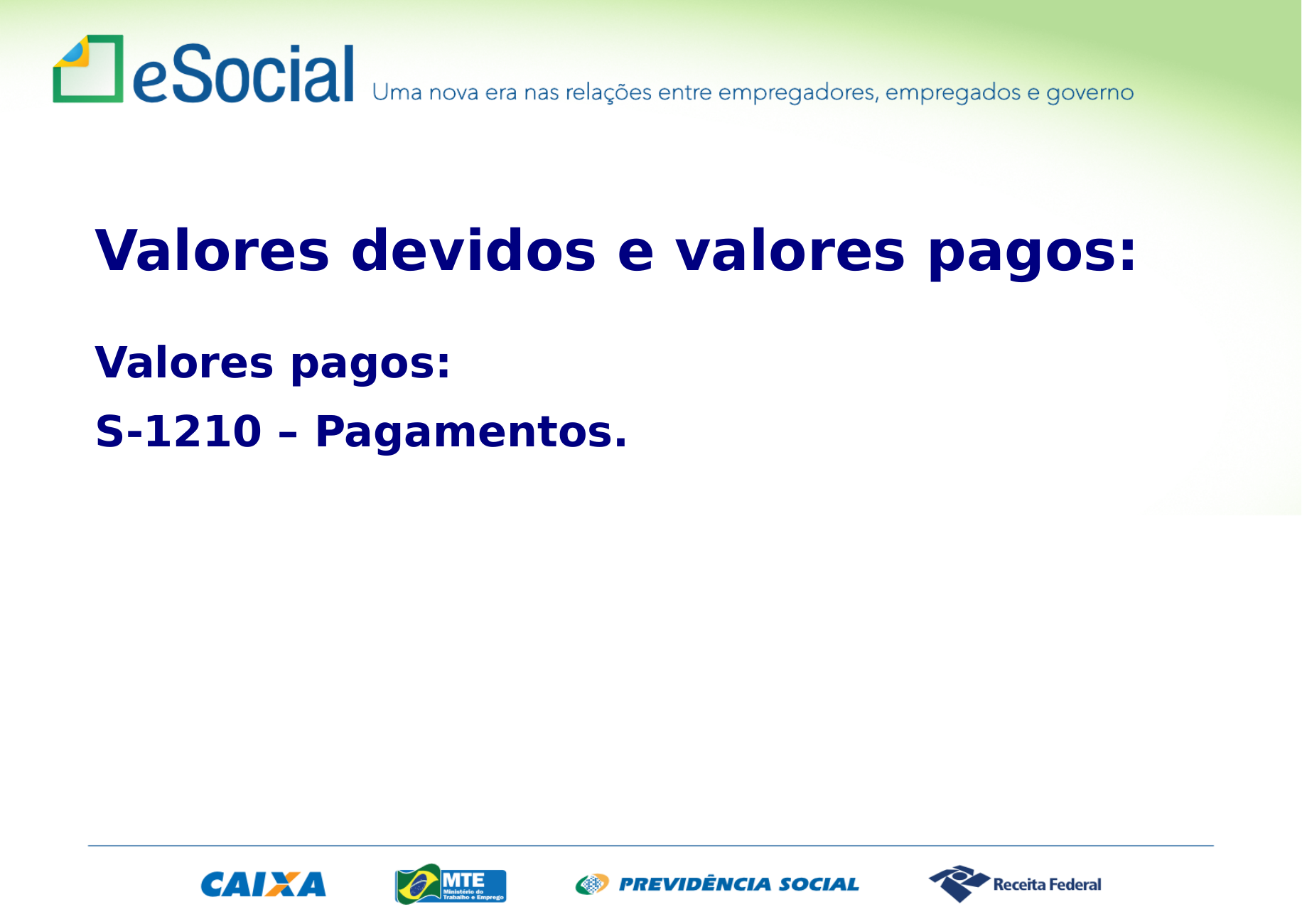

Valores devidos e valores pagos:

Valores pagos:
S-1210 – Pagamentos.